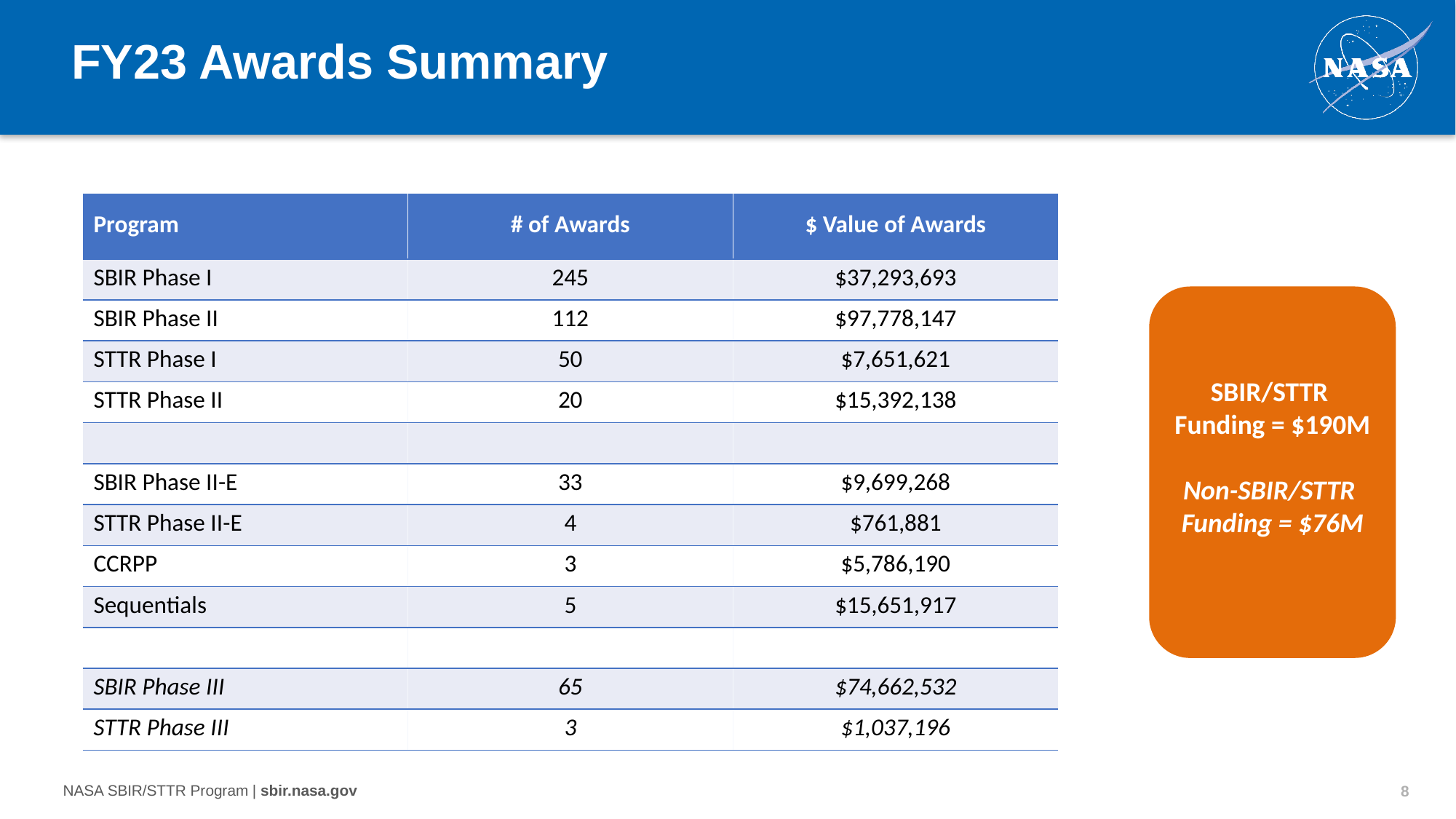

# FY23 Awards Summary
| Program​ | # of Awards​ | $ Value of Awards​ |
| --- | --- | --- |
| SBIR Phase I​ | 245​ | $37,293,693​ |
| SBIR Phase II​ | 112​ | $97,778,147​ |
| STTR Phase I​ | 50​ | $7,651,621​ |
| STTR Phase II​ | 20​ | $15,392,138​ |
| ​ | ​ | ​ |
| SBIR Phase II-E​ | 33​ | $9,699,268​ |
| STTR Phase II-E​ | 4​ | $761,881​ |
| CCRPP​ | 3​ | $5,786,190​ |
| Sequentials​ | 5​ | $15,651,917​ |
| ​ | ​ | ​ |
| SBIR Phase III​ | 65​ | $74,662,532​ |
| STTR Phase III​ | 3​ | $1,037,196​ |

SBIR/STTR
Funding = $190M​
​
Non-SBIR/STTR
Funding = $76M​

8